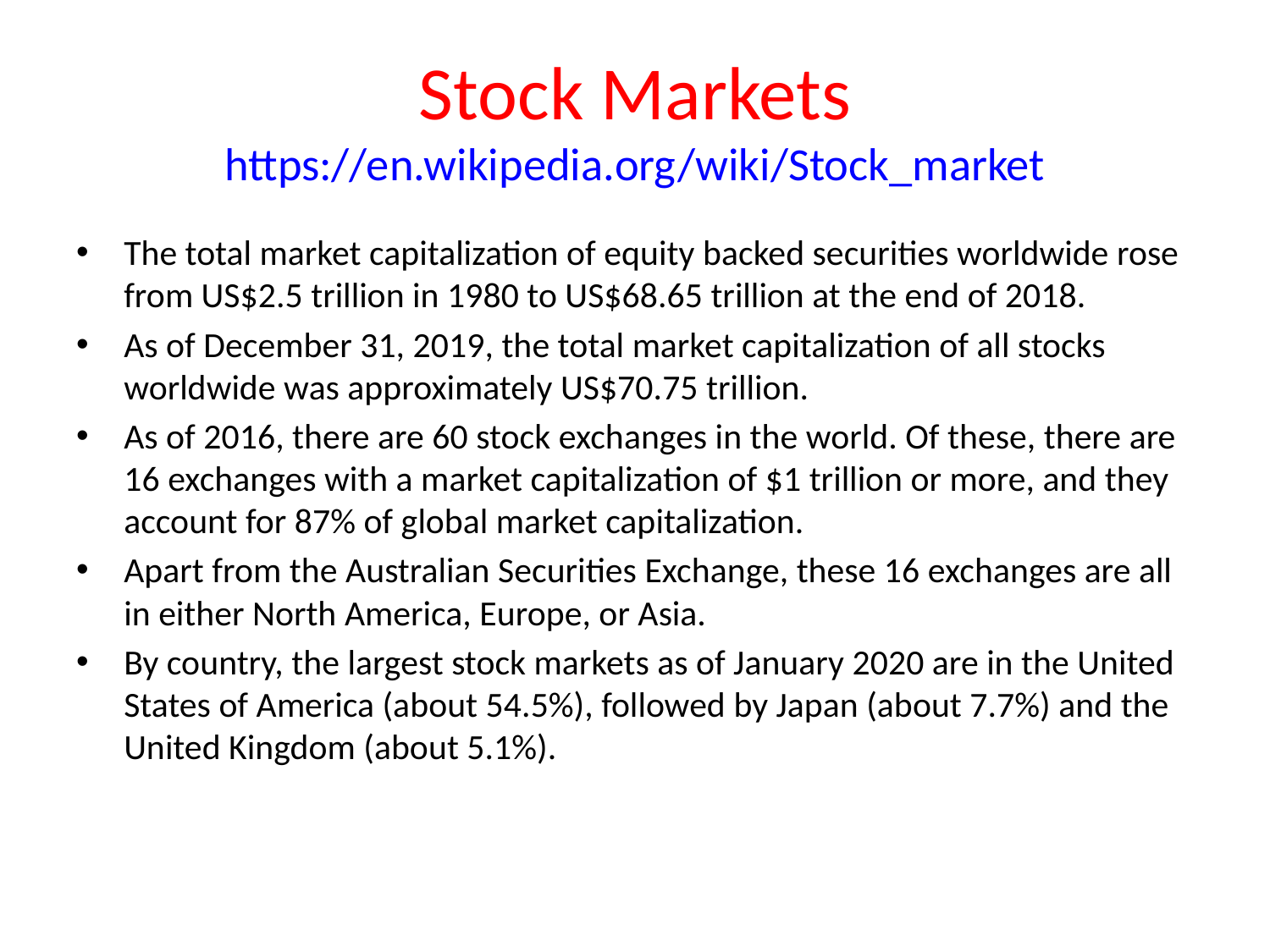

# Stock Markets https://en.wikipedia.org/wiki/Stock_market
The total market capitalization of equity backed securities worldwide rose from US$2.5 trillion in 1980 to US$68.65 trillion at the end of 2018.
As of December 31, 2019, the total market capitalization of all stocks worldwide was approximately US$70.75 trillion.
As of 2016, there are 60 stock exchanges in the world. Of these, there are 16 exchanges with a market capitalization of $1 trillion or more, and they account for 87% of global market capitalization.
Apart from the Australian Securities Exchange, these 16 exchanges are all in either North America, Europe, or Asia.
By country, the largest stock markets as of January 2020 are in the United States of America (about 54.5%), followed by Japan (about 7.7%) and the United Kingdom (about 5.1%).